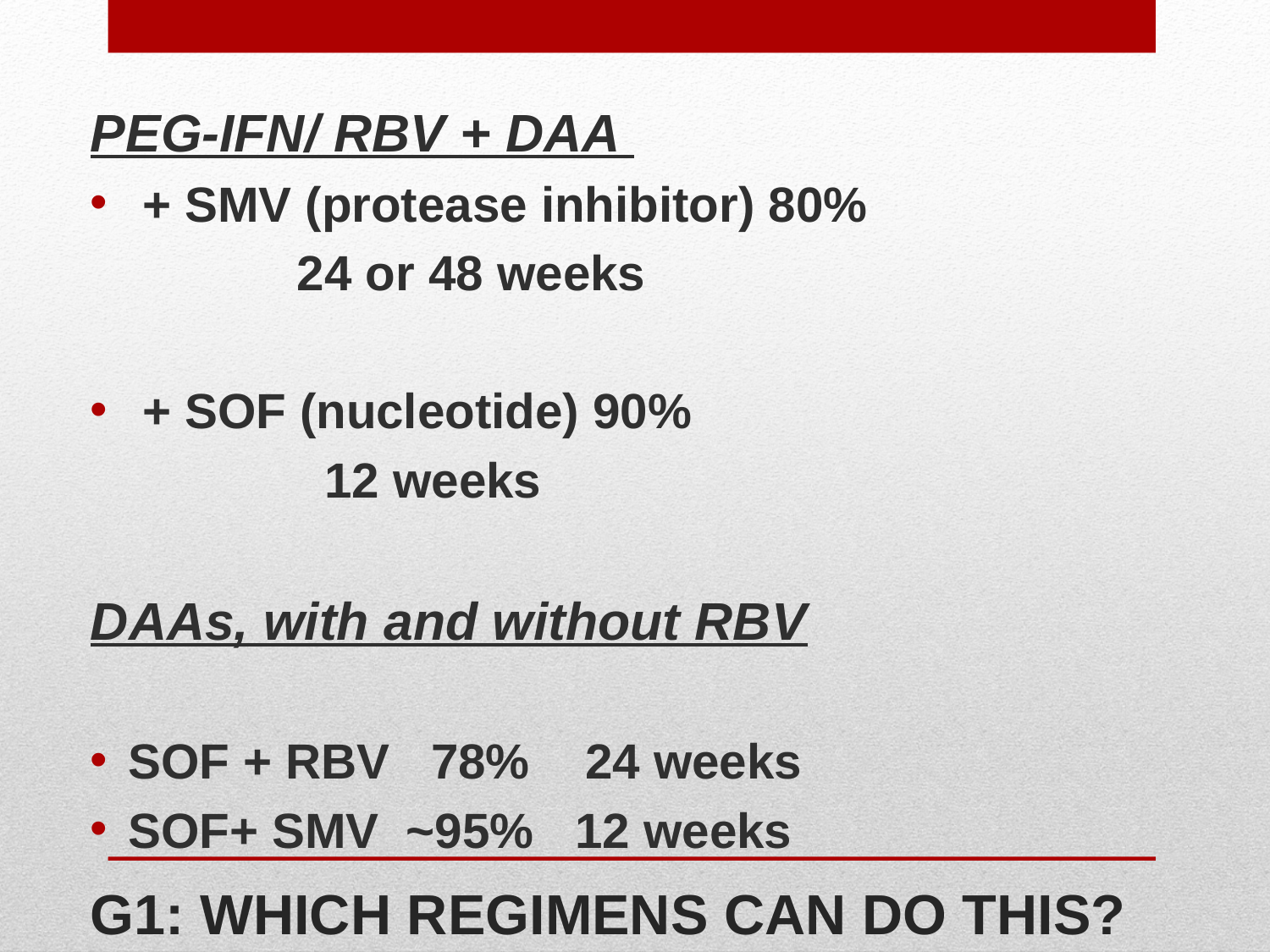

PEG-IFN/ RBV + DAA
 + SMV (protease inhibitor) 80%
               24 or 48 weeks

 + SOF (nucleotide) 90%
                 12 weeks

DAAs, with and without RBV

SOF + RBV   78%    24 weeks
SOF+ SMV  ~95%   12 weeks

# G1: Which Regimens Can do This?